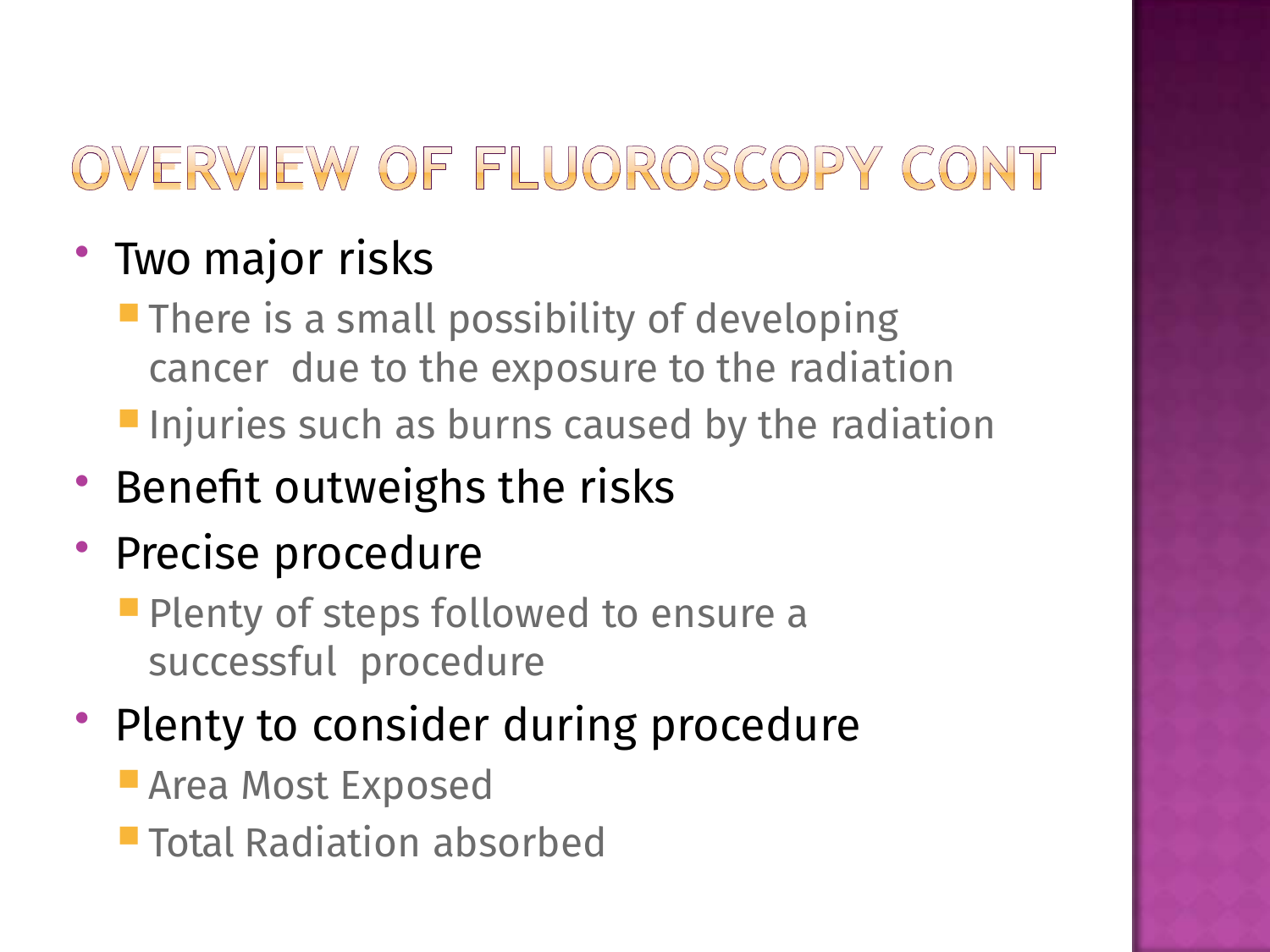

|  |  |
| --- | --- |
|  |  |
|  |  |
| --- | --- |
|  |  |

Two major risks
There is a small possibility of developing cancer  due to the exposure to the radiation
Injuries such as burns caused by the radiation
Benefit outweighs the risks
Precise procedure
Plenty of steps followed to ensure a successful  procedure
Plenty to consider during procedure
Area Most Exposed
Total Radiation absorbed